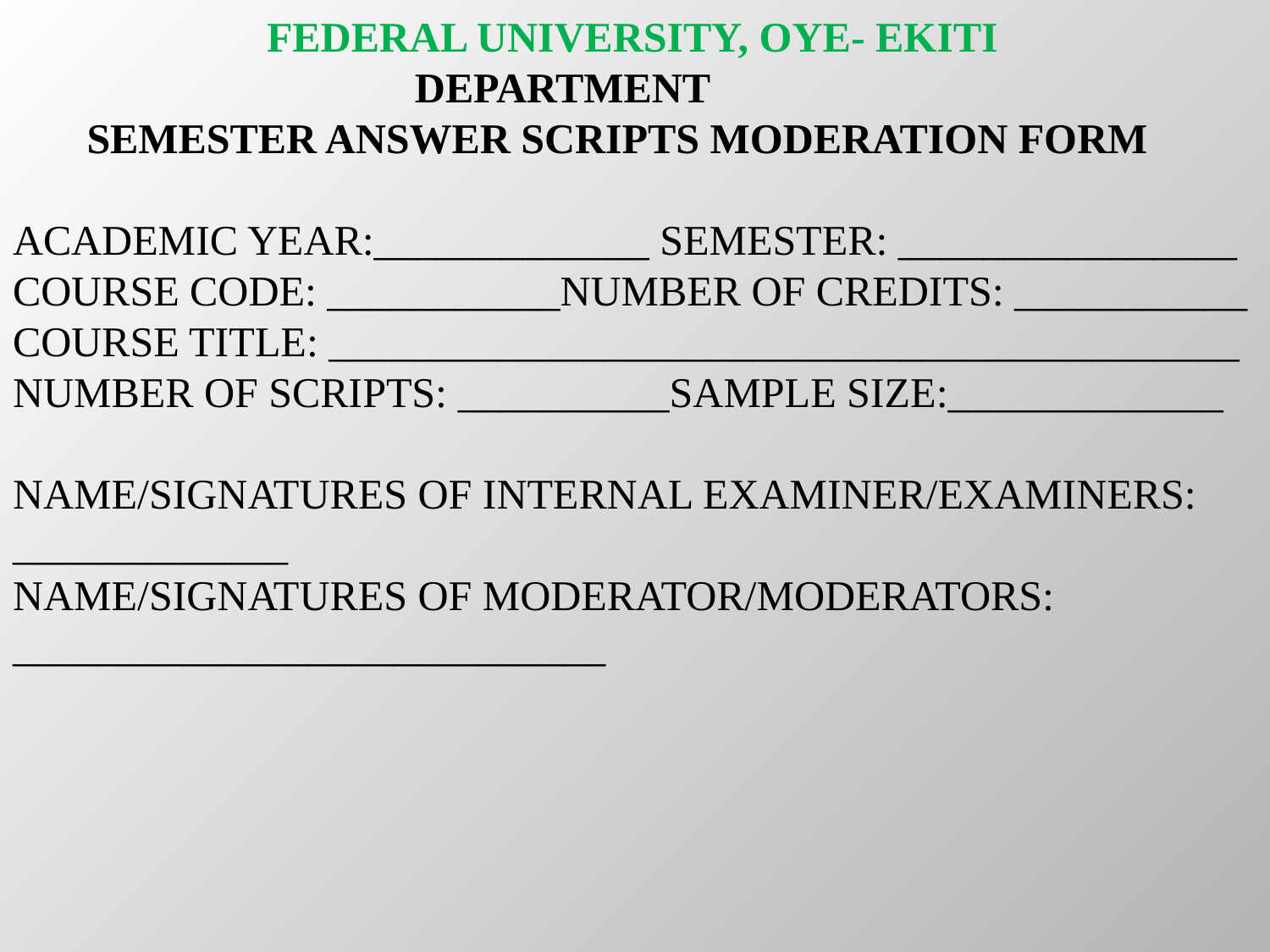

FEDERAL UNIVERSITY, OYE- EKITI
                                      DEPARTMENT
       SEMESTER ANSWER SCRIPTS MODERATION FORM

ACADEMIC YEAR:_____________ SEMESTER: ________________
COURSE CODE: ___________NUMBER OF CREDITS: ___________
COURSE TITLE: ___________________________________________
NUMBER OF SCRIPTS: __________SAMPLE SIZE:_____________
NAME/SIGNATURES OF INTERNAL EXAMINER/EXAMINERS: _____________
NAME/SIGNATURES OF MODERATOR/MODERATORS: ____________________________